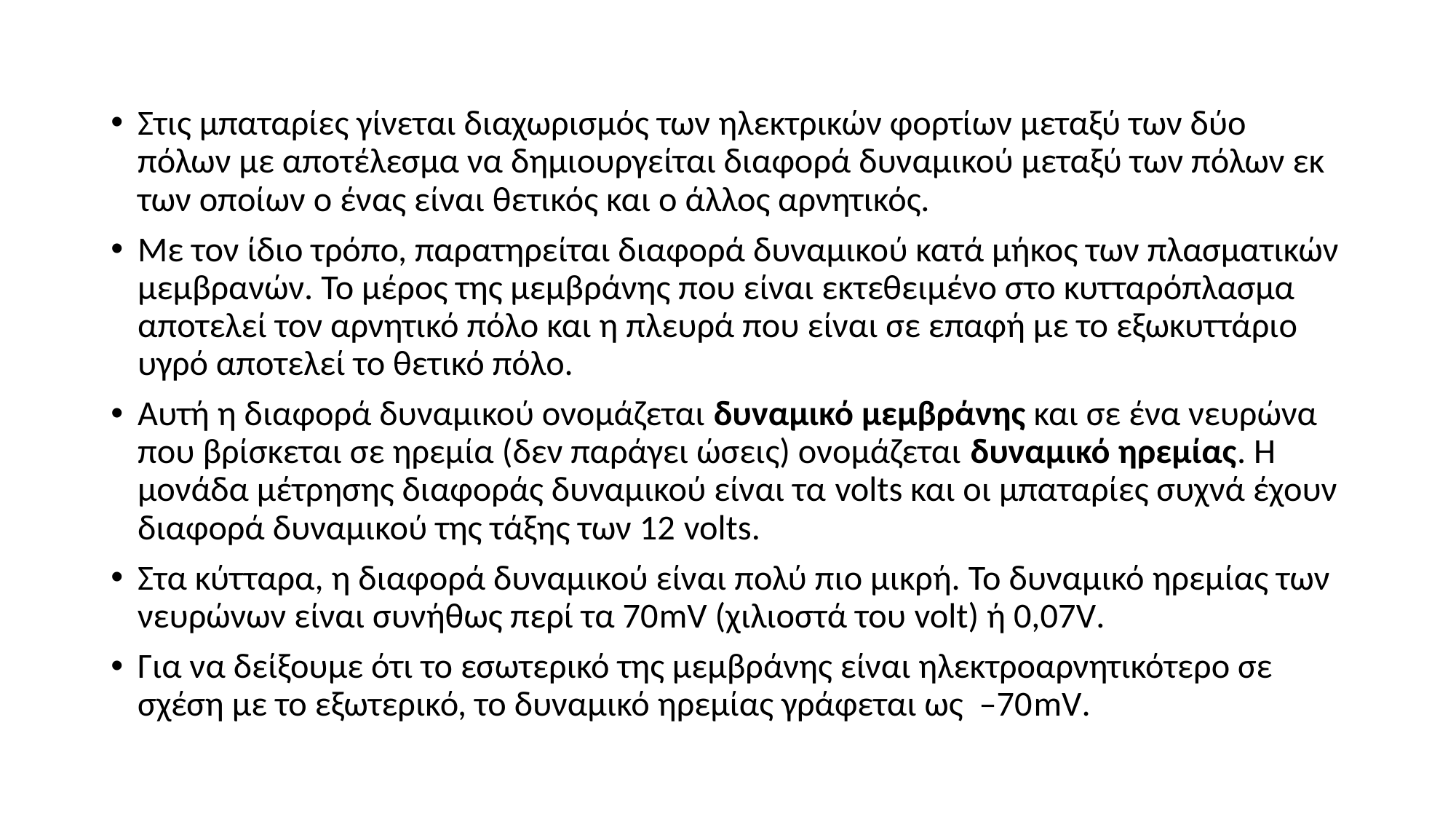

Στις μπαταρίες γίνεται διαχωρισμός των ηλεκτρικών φορτίων μεταξύ των δύο πόλων με αποτέλεσμα να δημιουργείται διαφορά δυναμικού μεταξύ των πόλων εκ των οποίων ο ένας είναι θετικός και ο άλλος αρνητικός.
Με τον ίδιο τρόπο, παρατηρείται διαφορά δυναμικού κατά μήκος των πλασματικών μεμβρανών. Το μέρος της μεμβράνης που είναι εκτεθειμένο στο κυτταρόπλασμα αποτελεί τον αρνητικό πόλο και η πλευρά που είναι σε επαφή με το εξωκυττάριο υγρό αποτελεί το θετικό πόλο.
Αυτή η διαφορά δυναμικού ονομάζεται δυναμικό μεμβράνης και σε ένα νευρώνα που βρίσκεται σε ηρεμία (δεν παράγει ώσεις) ονομάζεται δυναμικό ηρεμίας. Η μονάδα μέτρησης διαφοράς δυναμικού είναι τα volts και οι μπαταρίες συχνά έχουν διαφορά δυναμικού της τάξης των 12 volts.
Στα κύτταρα, η διαφορά δυναμικού είναι πολύ πιο μικρή. Το δυναμικό ηρεμίας των νευρώνων είναι συνήθως περί τα 70mV (χιλιοστά του volt) ή 0,07V.
Για να δείξουμε ότι το εσωτερικό της μεμβράνης είναι ηλεκτροαρνητικότερο σε σχέση με το εξωτερικό, το δυναμικό ηρεμίας γράφεται ως  –70mV.